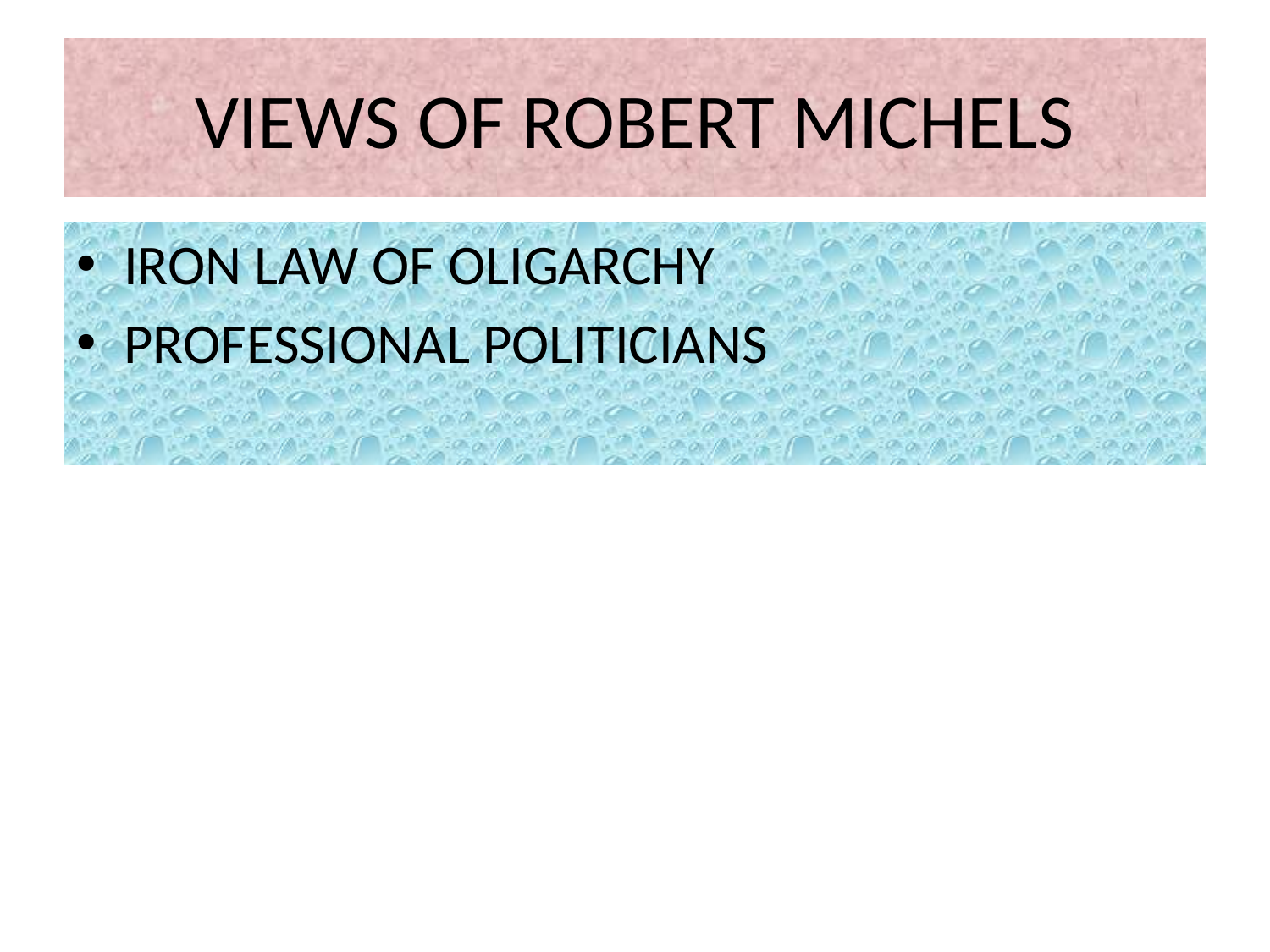

# VIEWS OF ROBERT MICHELS
IRON LAW OF OLIGARCHY
PROFESSIONAL POLITICIANS